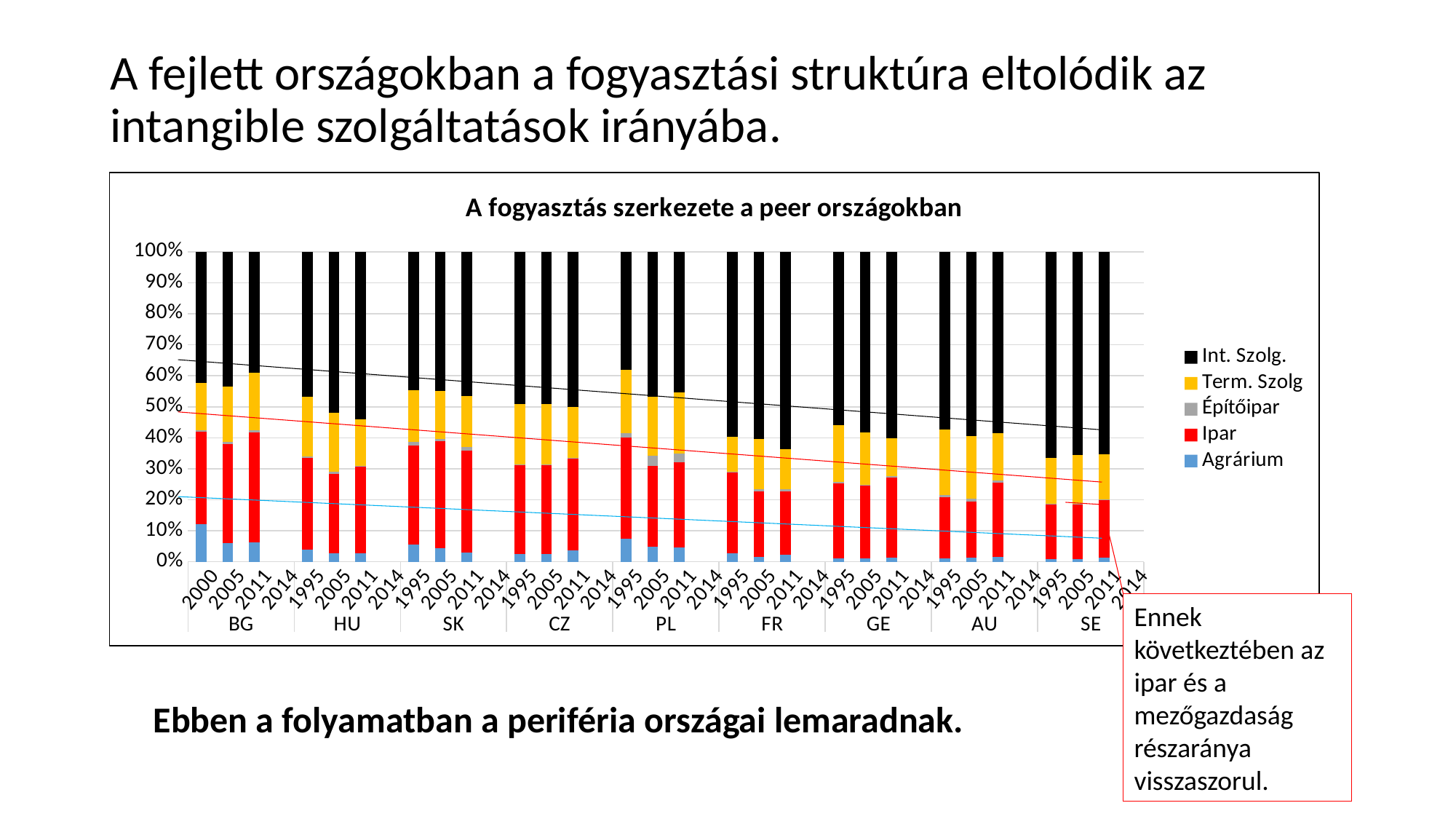

# A fejlett országokban a fogyasztási struktúra eltolódik az intangible szolgáltatások irányába.

### Chart:

| Category | Agrárium | Ipar | Építőipar | Term. Szolg | Int. Szolg. |
|---|---|---|---|---|---|
| 2000 | 0.12100003542407997 | 0.29797226660208564 | 0.005111038591856337 | 0.1534294982586966 | 0.42248716112328155 |
| 2005 | 0.05940654070393099 | 0.3211652840118475 | 0.005262890080721685 | 0.17984119295951873 | 0.43432409224398105 |
| 2011 | 0.061777253845290224 | 0.35502694509936006 | 0.006309644100145953 | 0.18766419669922535 | 0.38922196025597844 |
| 2014 | None | None | None | None | None |
| 1995 | 0.04023569163610662 | 0.29531073191427143 | 0.005223751085309705 | 0.191727147013296 | 0.4675026783510162 |
| 2005 | 0.026753414433419012 | 0.257480512824506 | 0.005205444964936343 | 0.19083532469809059 | 0.5197253030790481 |
| 2011 | 0.02733231649233732 | 0.2799160817521687 | 0.00255749750889351 | 0.14933938049674336 | 0.5408547237498571 |
| 2014 | None | None | None | None | None |
| 1995 | 0.05513086522807089 | 0.3193992499539708 | 0.011539987584453505 | 0.1682675048474148 | 0.4456623923860901 |
| 2005 | 0.04324067972650506 | 0.3449811477066012 | 0.008993336563683377 | 0.1544958319823347 | 0.4482890040208755 |
| 2011 | 0.02982268995085488 | 0.32856010626312726 | 0.011786005221767554 | 0.16530817725017372 | 0.4645230213140766 |
| 2014 | None | None | None | None | None |
| 1995 | 0.02455826106293822 | 0.28709895082271475 | 0.002888215796862976 | 0.1942343095756348 | 0.49122026274184927 |
| 2005 | 0.02455826106293822 | 0.28709895082271475 | 0.002888215796862976 | 0.1942343095756348 | 0.49122026274184927 |
| 2011 | 0.03764915530879812 | 0.2944930484226236 | 0.002992830172914274 | 0.16540086637211357 | 0.49946409972355044 |
| 2014 | None | None | None | None | None |
| 1995 | 0.07374289418590864 | 0.32737248514972206 | 0.014908708682396361 | 0.20340234571948274 | 0.3805735662624902 |
| 2005 | 0.04814855338022348 | 0.26088421559758207 | 0.033901634788673723 | 0.18888802911983588 | 0.4681775671136848 |
| 2011 | 0.046290976629522286 | 0.27481556441829585 | 0.028869413645586112 | 0.19593274892743442 | 0.45409129637916135 |
| 2014 | None | None | None | None | None |
| 1995 | 0.027909449862337725 | 0.25985855872295305 | 0.0025373989362230975 | 0.113731008882434 | 0.5959635835960522 |
| 2005 | 0.016187316600946352 | 0.21135015327325055 | 0.007106835657503893 | 0.16044569411314769 | 0.6049100003551514 |
| 2011 | 0.02204648077831255 | 0.20591428262140593 | 0.006252379797281249 | 0.12926889235597241 | 0.6365179644470278 |
| 2014 | None | None | None | None | None |
| 1995 | 0.011219259058404528 | 0.24087366718252584 | 0.004297720063230391 | 0.18375222830273308 | 0.5598571253931063 |
| 2005 | 0.010289478354755605 | 0.2345535070029095 | 0.0026453414844009675 | 0.16933524500933275 | 0.5831764281486012 |
| 2011 | 0.012340276999502034 | 0.26024870170065867 | 0.00339139790545738 | 0.12247942748946337 | 0.6015401959049185 |
| 2014 | None | None | None | None | None |
| 1995 | 0.011707305294520241 | 0.19546561131932275 | 0.007559336658750897 | 0.21154655454694807 | 0.5737211921804579 |
| 2005 | 0.014355822268220839 | 0.18029286246326803 | 0.0090113749772466 | 0.2015951749757876 | 0.5947447653154769 |
| 2011 | 0.016047958112795146 | 0.23955771831855274 | 0.0075040306576436835 | 0.15278905323778694 | 0.5841012396732216 |
| 2014 | None | None | None | None | None |
| 1995 | 0.009379497450938766 | 0.17536169316392278 | 0.0018079552693932403 | 0.1474725401287745 | 0.6659783139869706 |
| 2005 | 0.008180930236784349 | 0.17742838602865402 | 0.001106574777823425 | 0.15740447188942905 | 0.6558796370673092 |
| 2011 | 0.013640906619711684 | 0.18583226707650236 | 0.0012114794051335661 | 0.1470876023762457 | 0.6522277445224067 |
| 2014 | None | None | None | None | None |
Ennek következtében az ipar és a mezőgazdaság részaránya visszaszorul.
Ebben a folyamatban a periféria országai lemaradnak.